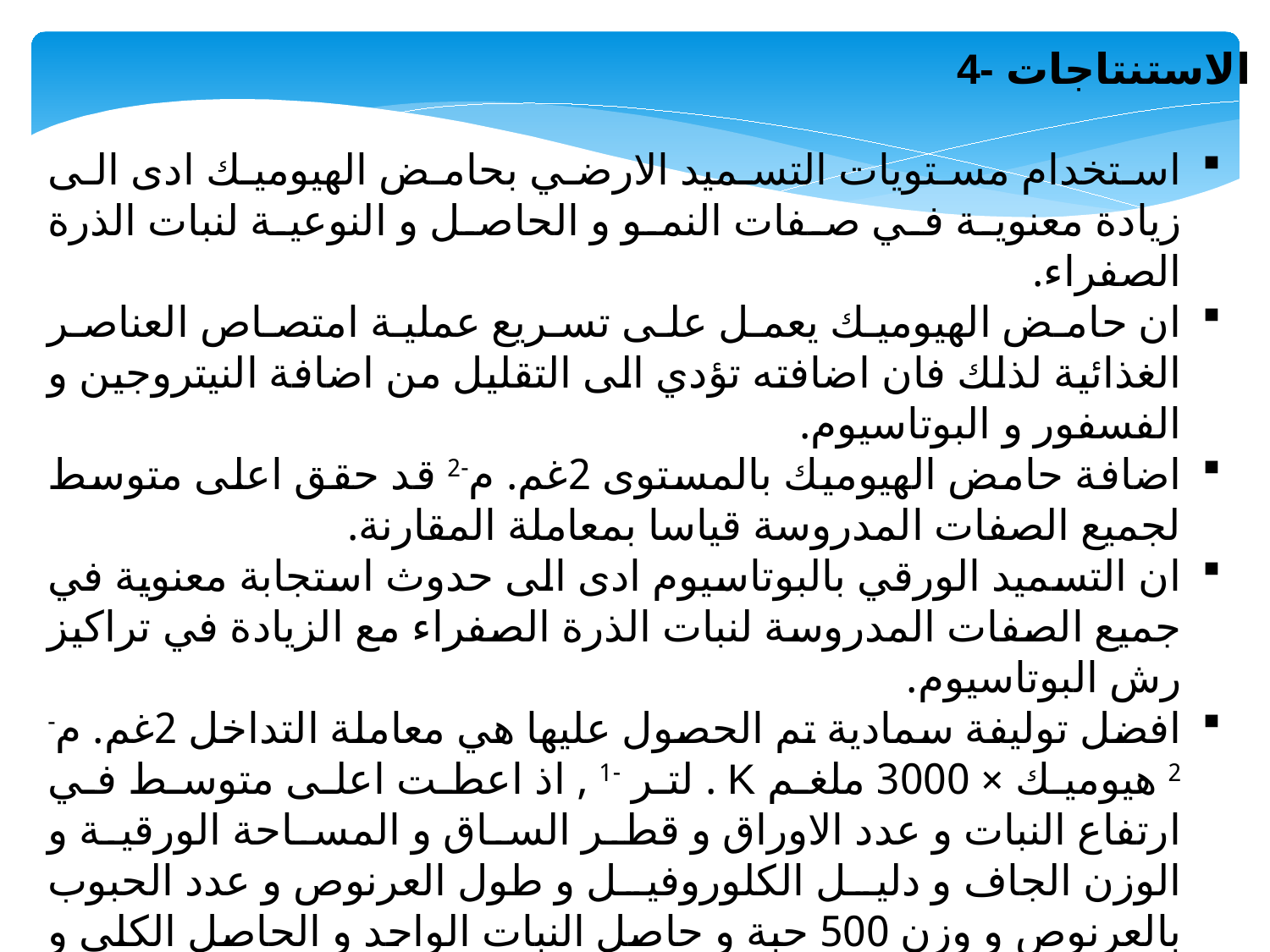

4- الاستنتاجات
استخدام مستويات التسميد الارضي بحامض الهيوميك ادى الى زيادة معنوية في صفات النمو و الحاصل و النوعية لنبات الذرة الصفراء.
ان حامض الهيوميك يعمل على تسريع عملية امتصاص العناصر الغذائية لذلك فان اضافته تؤدي الى التقليل من اضافة النيتروجين و الفسفور و البوتاسيوم.
اضافة حامض الهيوميك بالمستوى 2غم. م-2 قد حقق اعلى متوسط لجميع الصفات المدروسة قياسا بمعاملة المقارنة.
ان التسميد الورقي بالبوتاسيوم ادى الى حدوث استجابة معنوية في جميع الصفات المدروسة لنبات الذرة الصفراء مع الزيادة في تراكيز رش البوتاسيوم.
افضل توليفة سمادية تم الحصول عليها هي معاملة التداخل 2غم. م-2 هيوميك × 3000 ملغم K . لتر -1 , اذ اعطت اعلى متوسط في ارتفاع النبات و عدد الاوراق و قطر الساق و المساحة الورقية و الوزن الجاف و دليل الكلوروفيل و طول العرنوص و عدد الحبوب بالعرنوص و وزن 500 حبة و حاصل النبات الواحد و الحاصل الكلي و نسبة البروتين في الحبوب قياسا بمعاملة المقارنة.